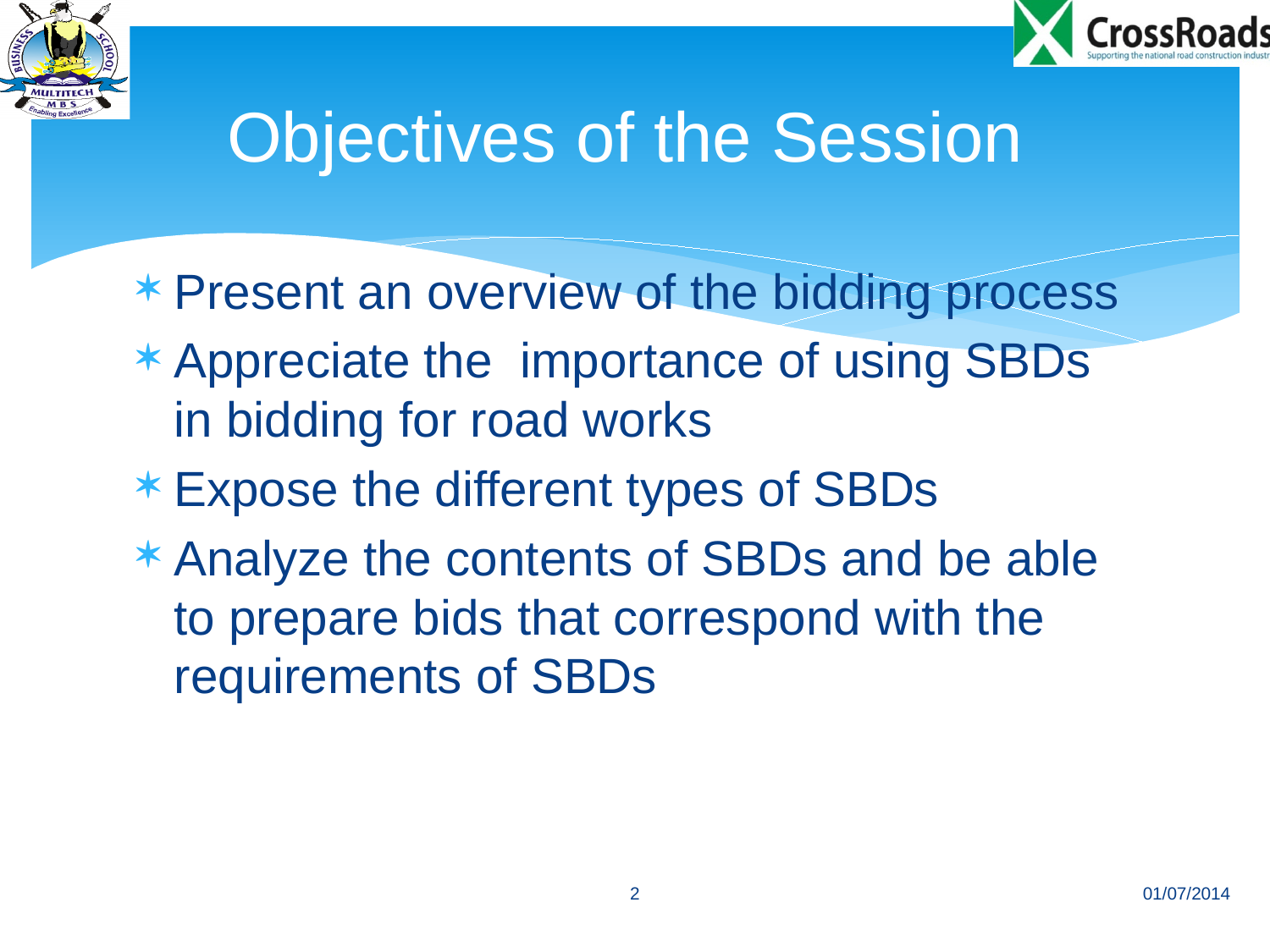

# Objectives of the Session
Present an overview of the bidding process
Appreciate the  importance of using SBDs in bidding for road works
Expose the different types of SBDs
Analyze the contents of SBDs and be able to prepare bids that correspond with the requirements of SBDs
2
01/07/2014